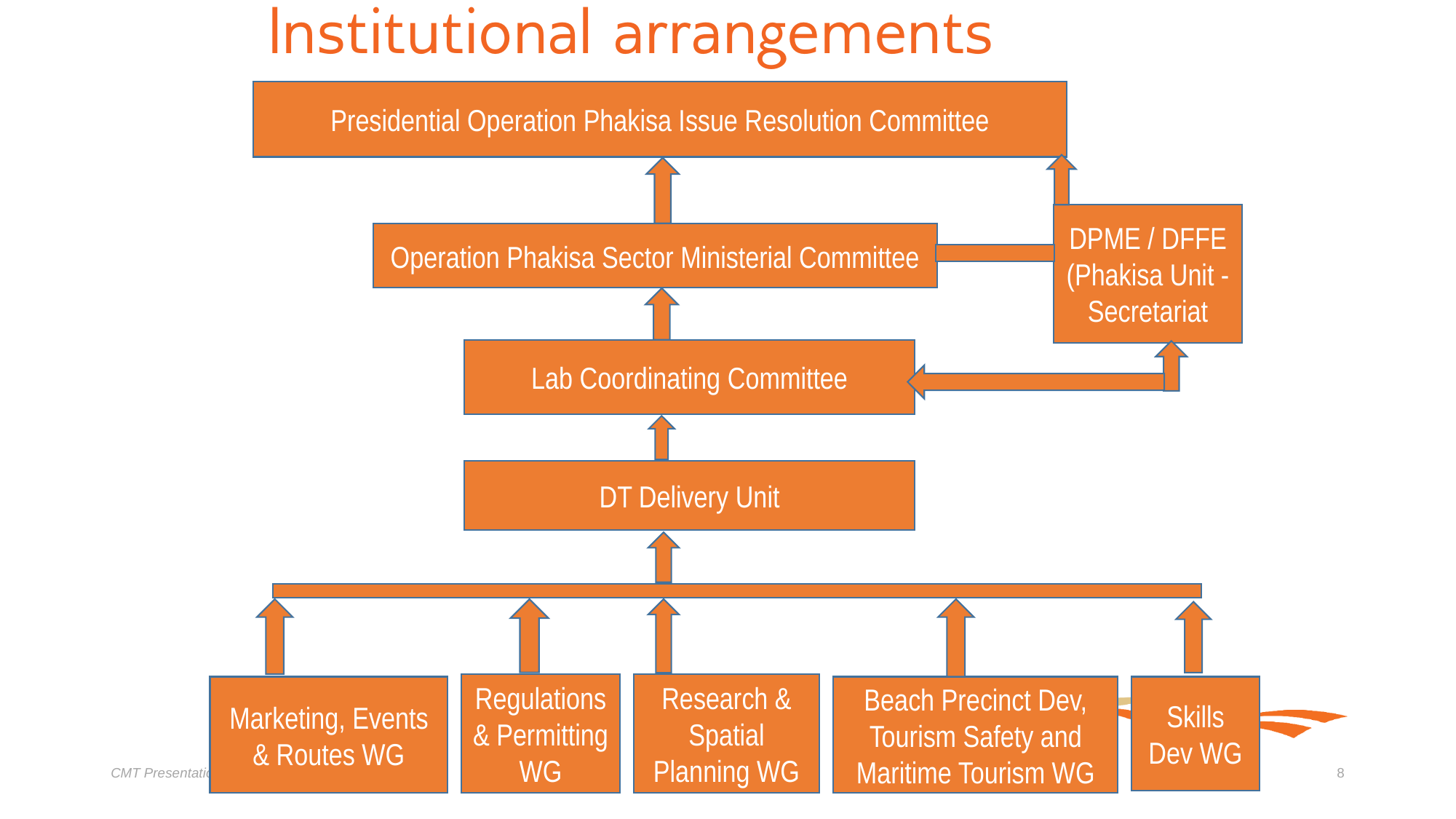

# Institutional arrangements
Presidential Operation Phakisa Issue Resolution Committee

DPME / DFFE (Phakisa Unit -Secretariat
Operation Phakisa Sector Ministerial Committee

Lab Coordinating Committee

DT Delivery Unit

Regulations & Permitting WG
Research & Spatial Planning WG
Marketing, Events & Routes WG
Skills Dev WG
Beach Precinct Dev, Tourism Safety and Maritime Tourism WG
CMT Presentation 09 October 2024
8